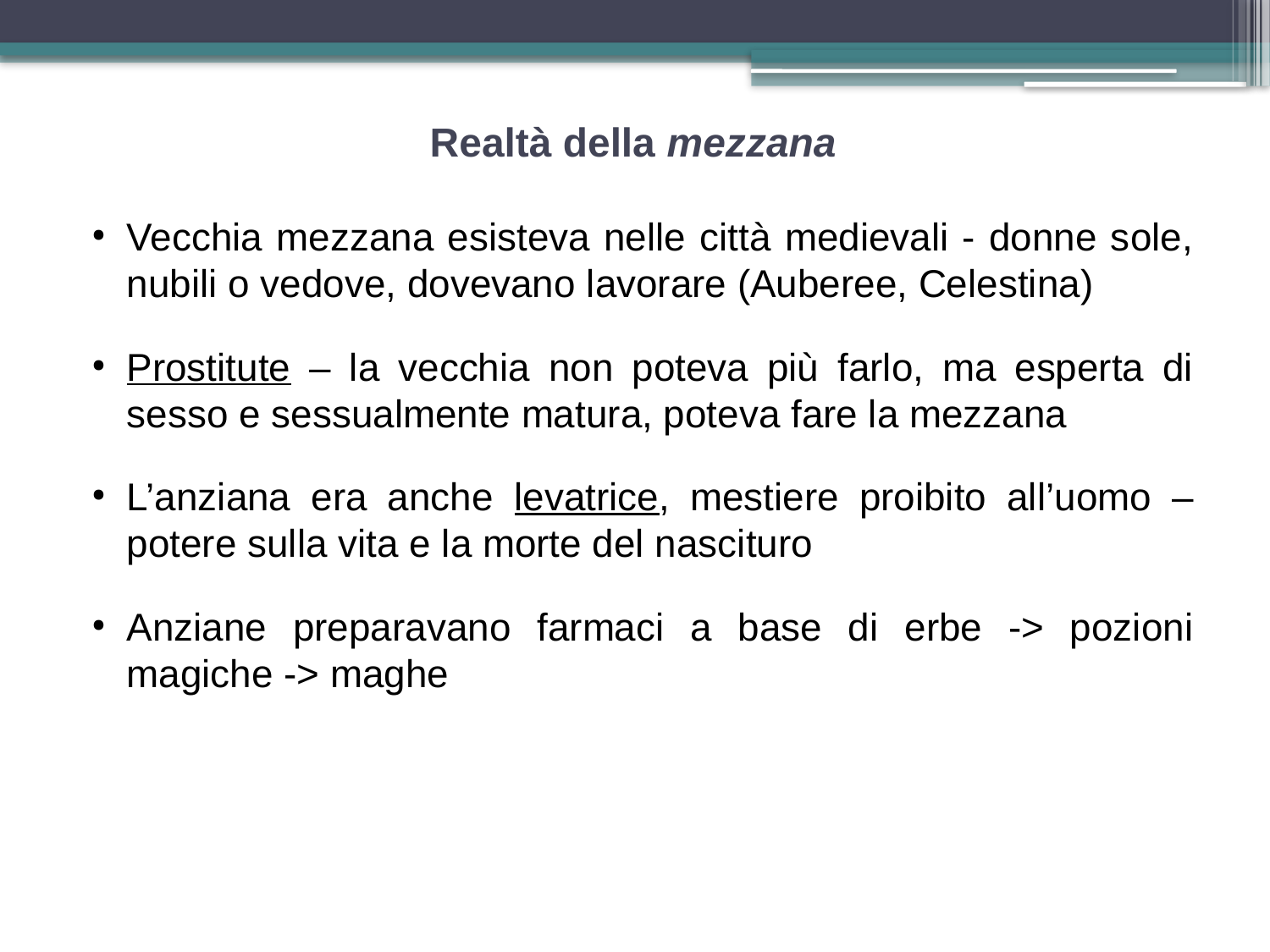

# Realtà della mezzana
Vecchia mezzana esisteva nelle città medievali - donne sole, nubili o vedove, dovevano lavorare (Auberee, Celestina)
Prostitute – la vecchia non poteva più farlo, ma esperta di sesso e sessualmente matura, poteva fare la mezzana
L’anziana era anche levatrice, mestiere proibito all’uomo – potere sulla vita e la morte del nascituro
Anziane preparavano farmaci a base di erbe -> pozioni magiche -> maghe